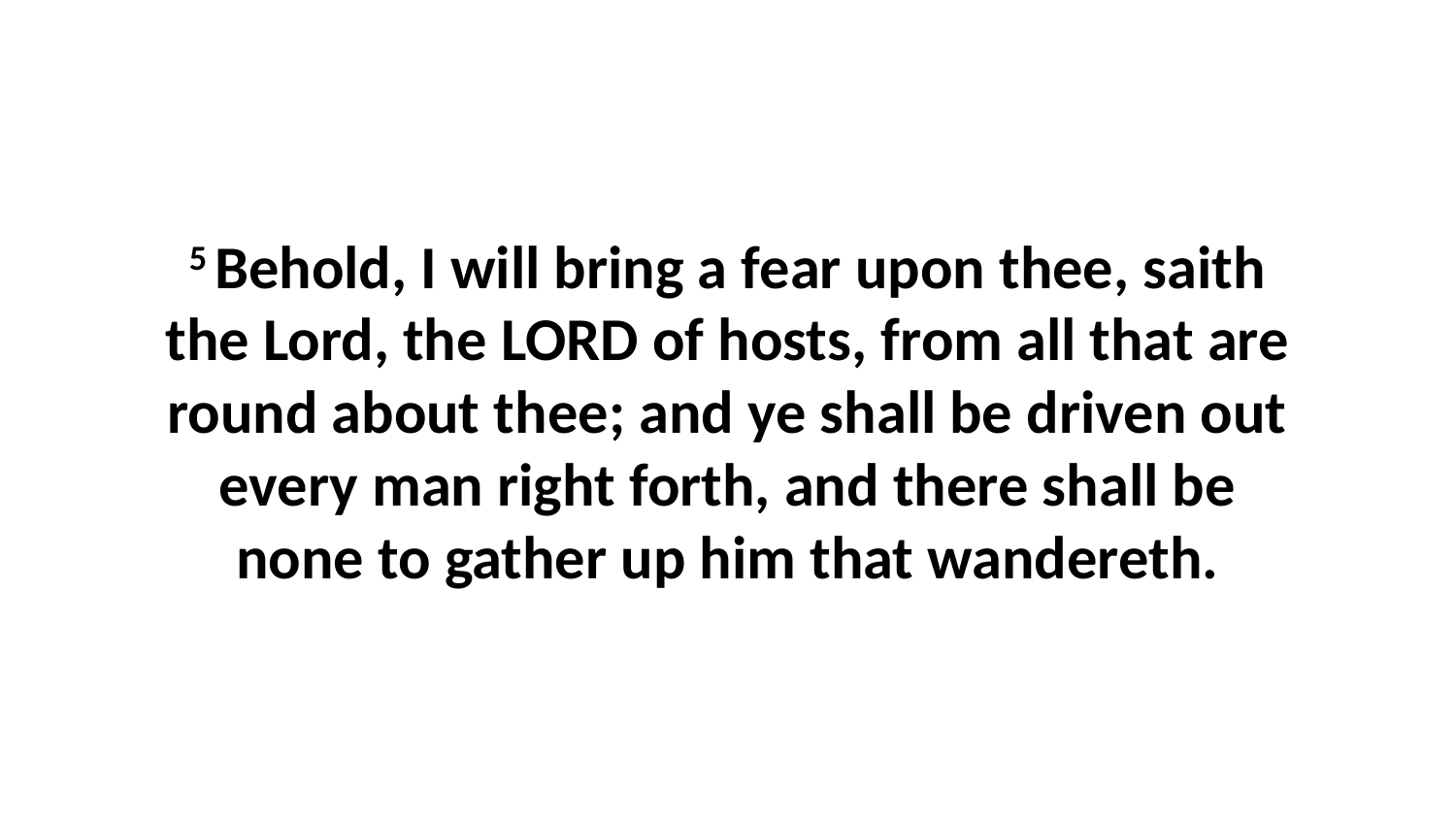

5 Behold, I will bring a fear upon thee, saith the Lord, the LORD of hosts, from all that are round about thee; and ye shall be driven out every man right forth, and there shall be none to gather up him that wandereth.